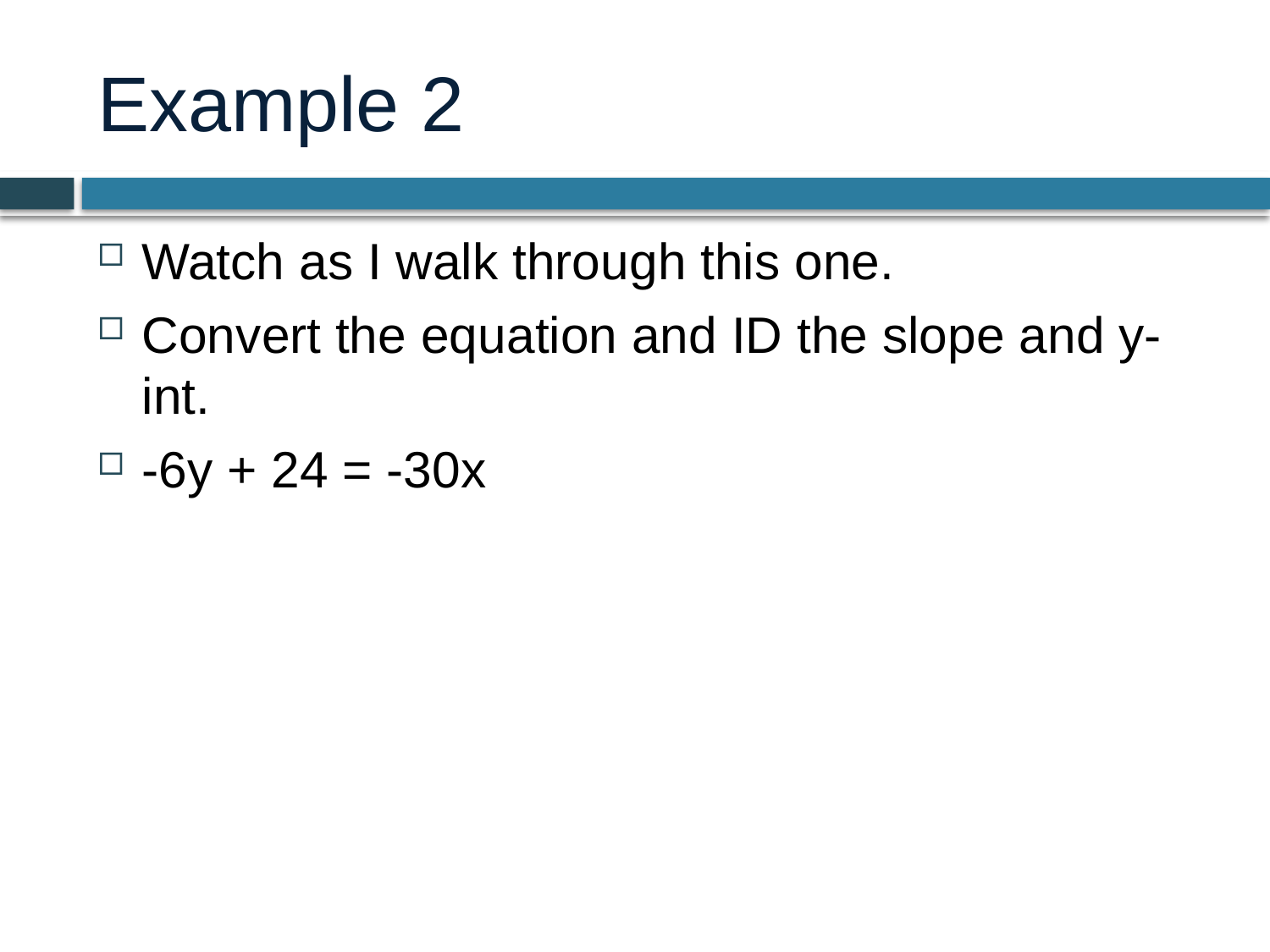

# Example 2
Watch as I walk through this one.
Convert the equation and ID the slope and y-int.
-6y + 24 = -30x